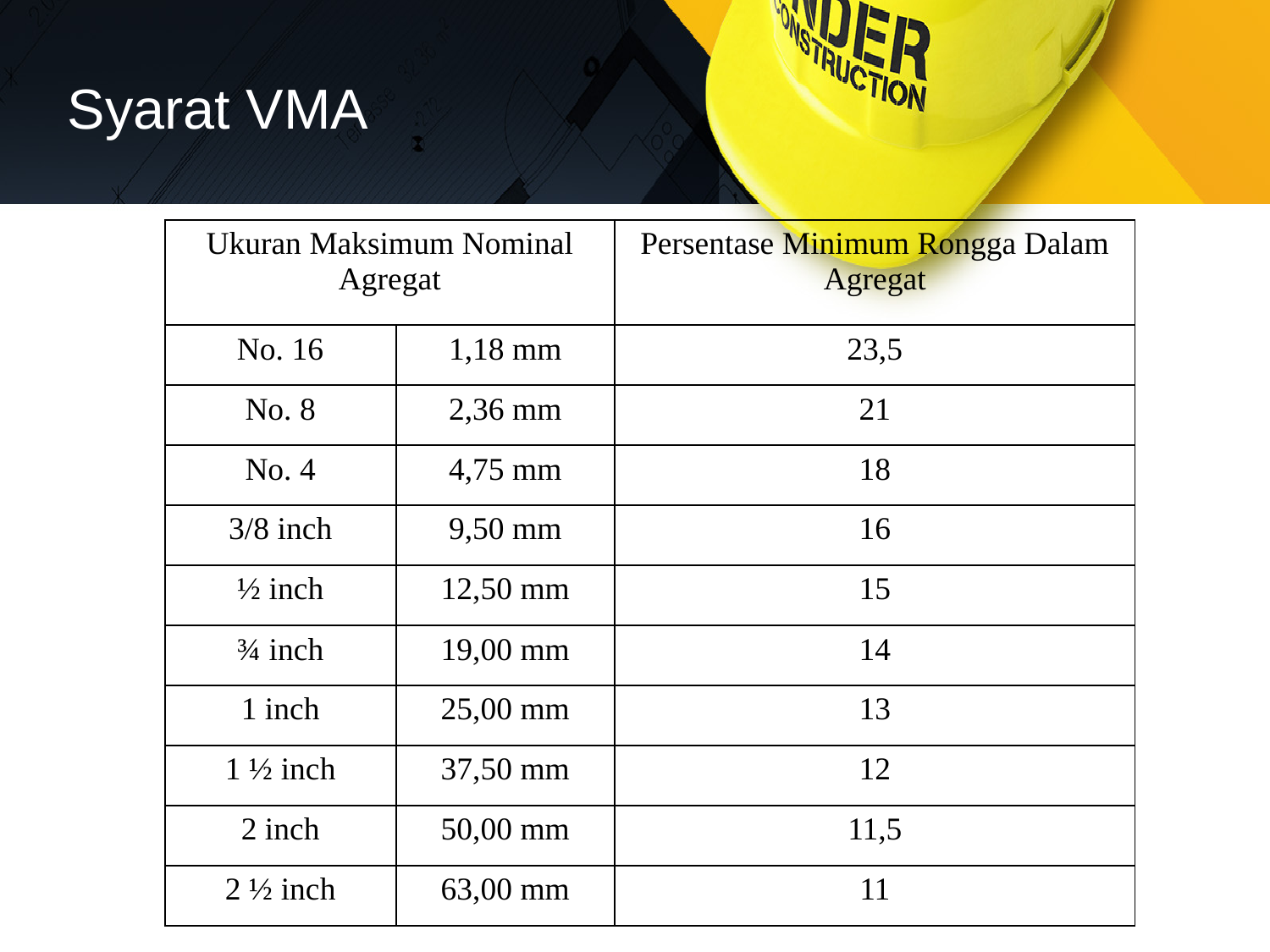

Syarat VMA
| Ukuran Maksimum Nominal Agregat |  | Persentase Minimum Rongga Dalam Agregat |
| --- | --- | --- |
| No. 16 | 1,18 mm | 23,5 |
| No. 8 | 2,36 mm | 21 |
| No. 4 | 4,75 mm | 18 |
| 3/8 inch | 9,50 mm | 16 |
| ½ inch | 12,50 mm | 15 |
| ¾ inch | 19,00 mm | 14 |
| 1 inch | 25,00 mm | 13 |
| 1 ½ inch | 37,50 mm | 12 |
| 2 inch | 50,00 mm | 11,5 |
| 2 ½ inch | 63,00 mm | 11 |